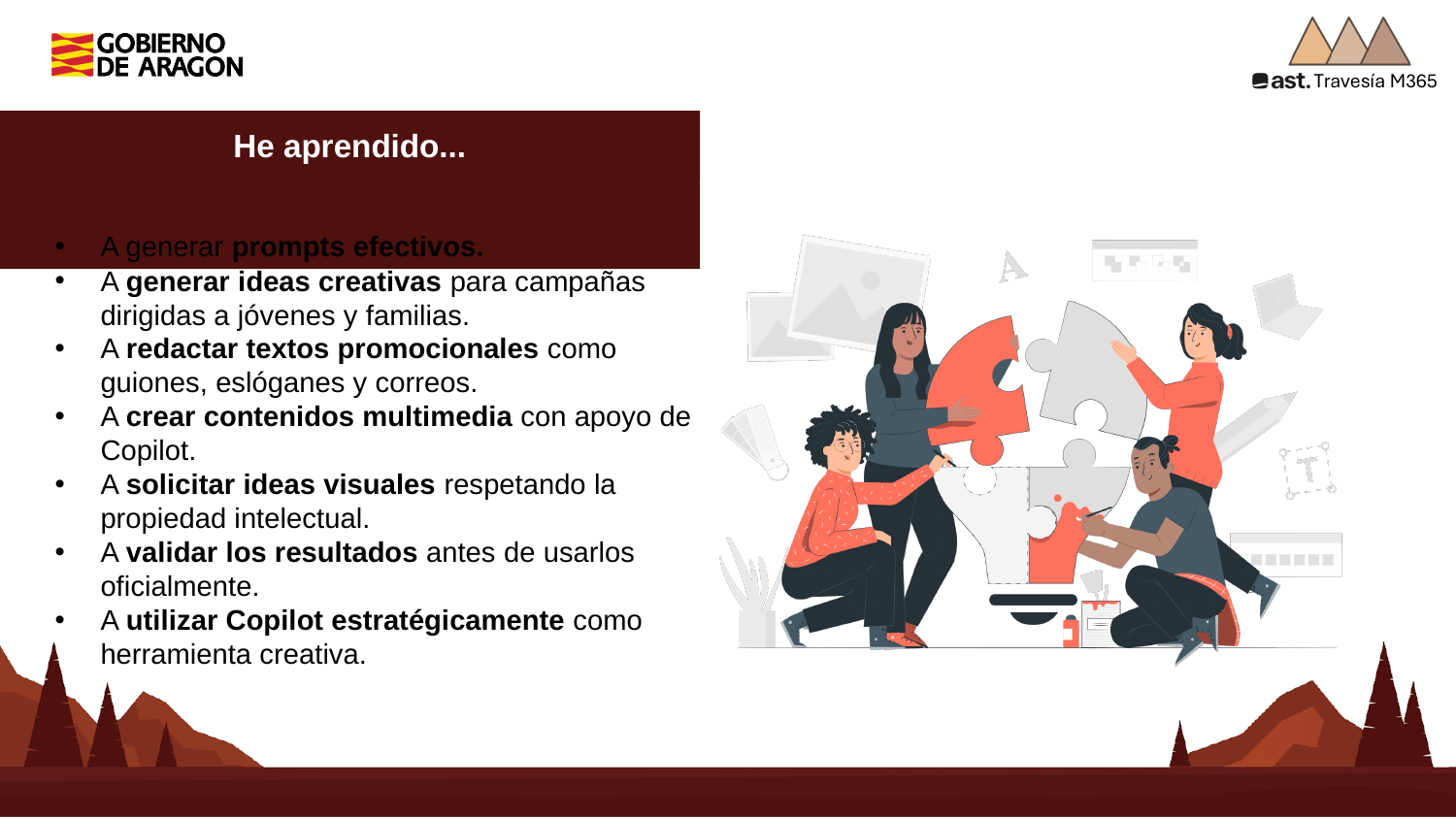

He aprendido...
A generar prompts efectivos.
A generar ideas creativas para campañas dirigidas a jóvenes y familias.
A redactar textos promocionales como guiones, eslóganes y correos.
A crear contenidos multimedia con apoyo de Copilot.
A solicitar ideas visuales respetando la propiedad intelectual.
A validar los resultados antes de usarlos oficialmente.
A utilizar Copilot estratégicamente como herramienta creativa.